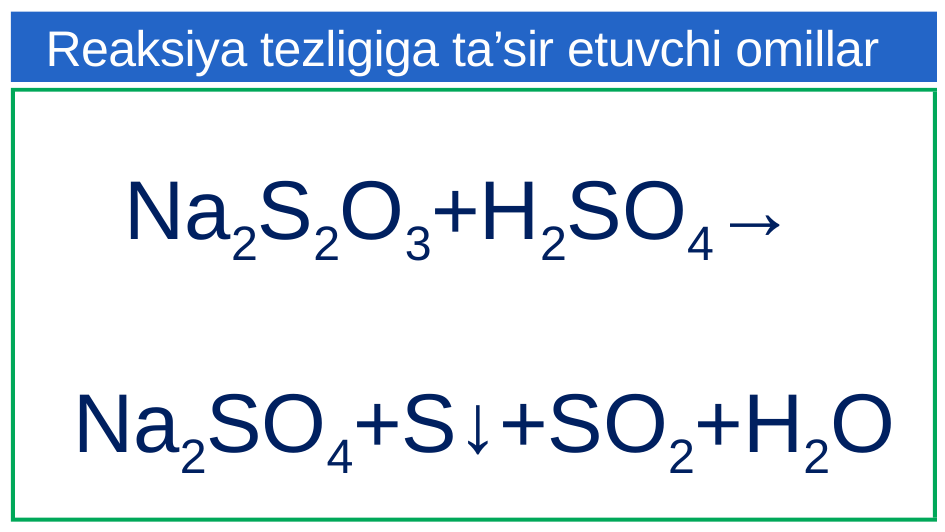

Reaksiya tezligiga ta’sir etuvchi omillar

Na2S2O3+H2SO4→

Na2SO4+S↓+SO2+H2O